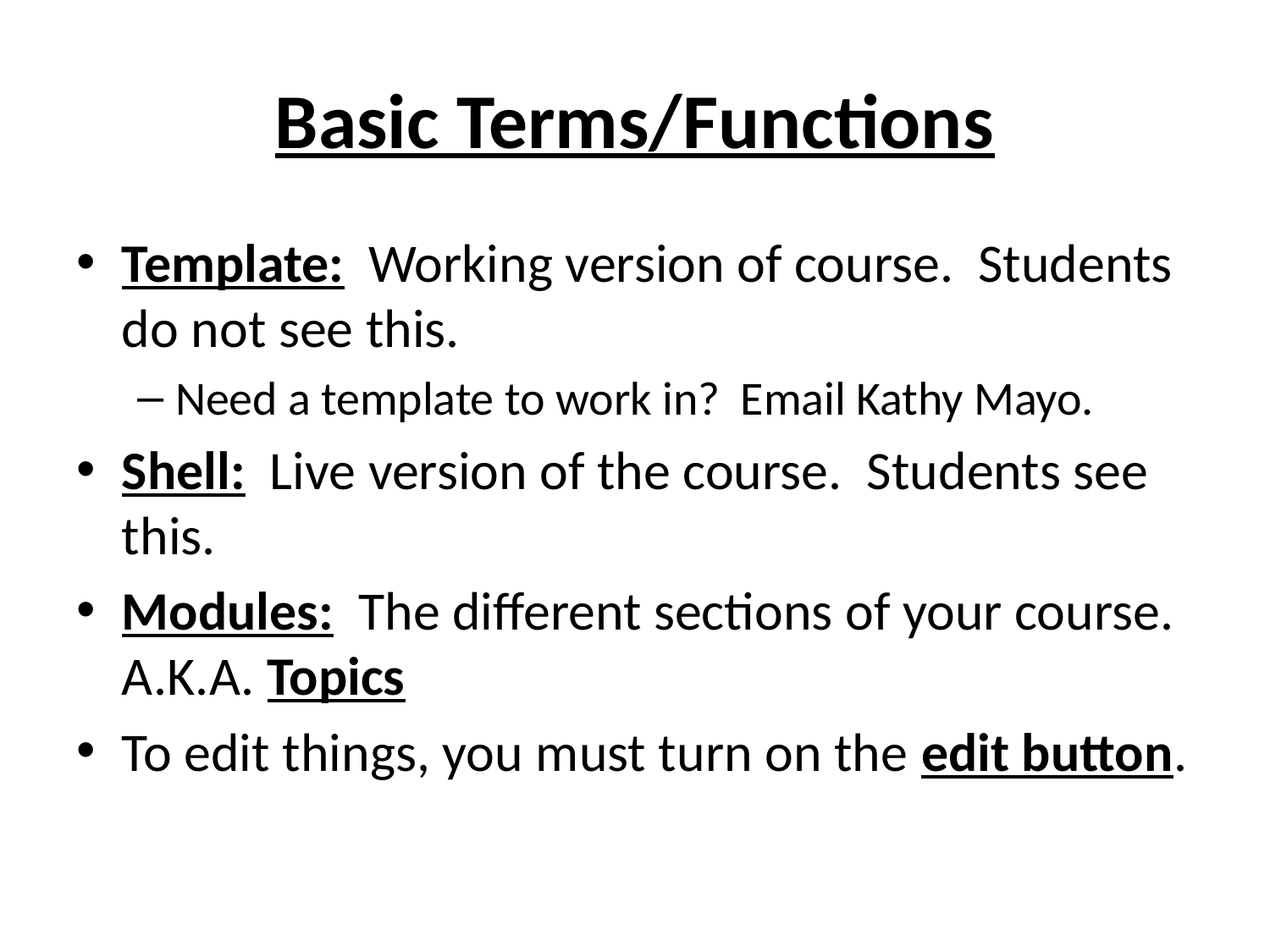

# Basic Terms/Functions
Template:  Working version of course.  Students do not see this.
Need a template to work in?  Email Kathy Mayo.
Shell:  Live version of the course.  Students see this.
Modules:  The different sections of your course.  A.K.A. Topics
To edit things, you must turn on the edit button.